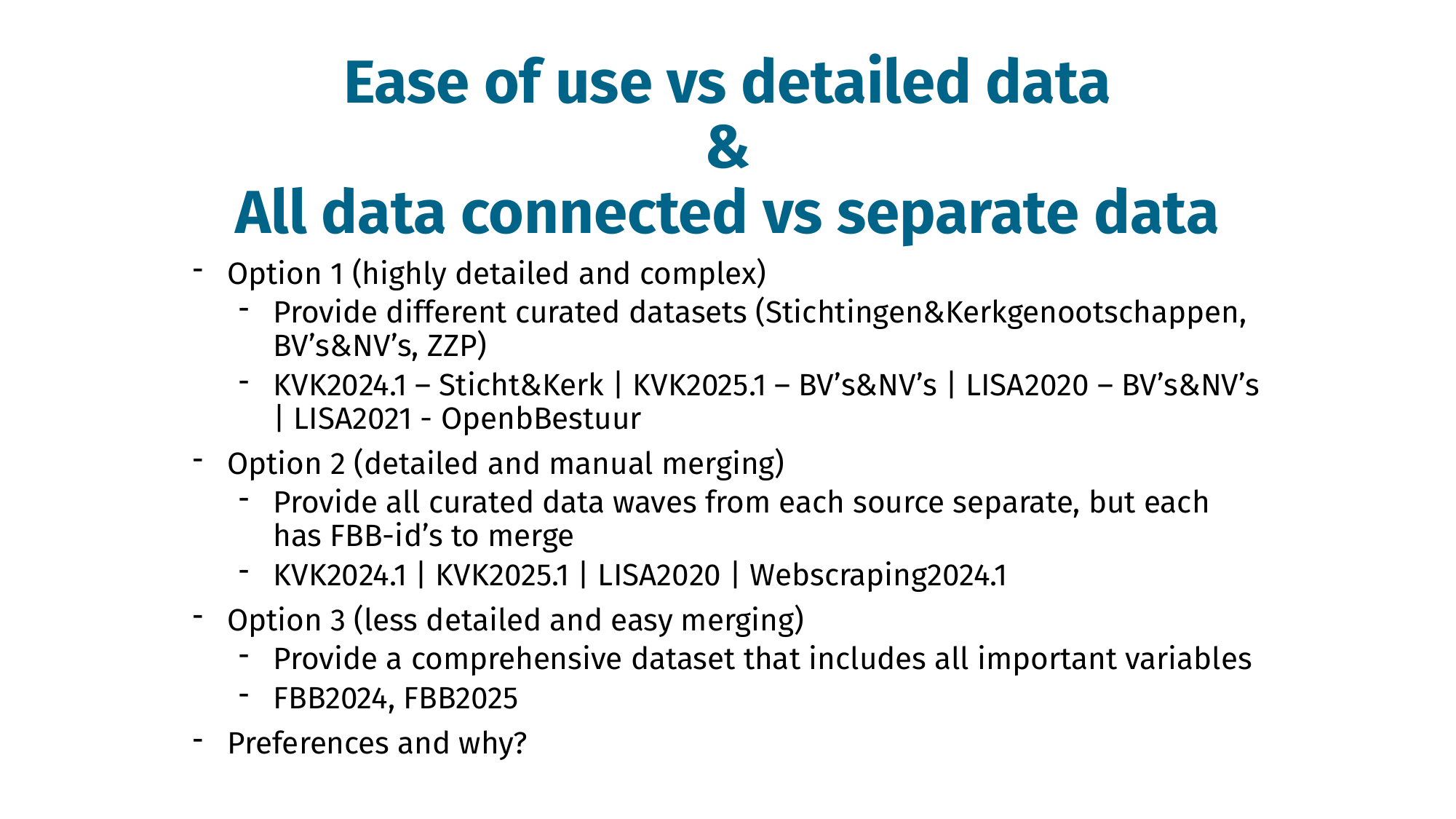

# Ease of use vs detailed data & All data connected vs separate data
Option 1 (highly detailed and complex)
Provide different curated datasets (Stichtingen&Kerkgenootschappen, BV’s&NV’s, ZZP)
KVK2024.1 – Sticht&Kerk | KVK2025.1 – BV’s&NV’s | LISA2020 – BV’s&NV’s | LISA2021 - OpenbBestuur
Option 2 (detailed and manual merging)
Provide all curated data waves from each source separate, but each has FBB-id’s to merge
KVK2024.1 | KVK2025.1 | LISA2020 | Webscraping2024.1
Option 3 (less detailed and easy merging)
Provide a comprehensive dataset that includes all important variables
FBB2024, FBB2025
Preferences and why?